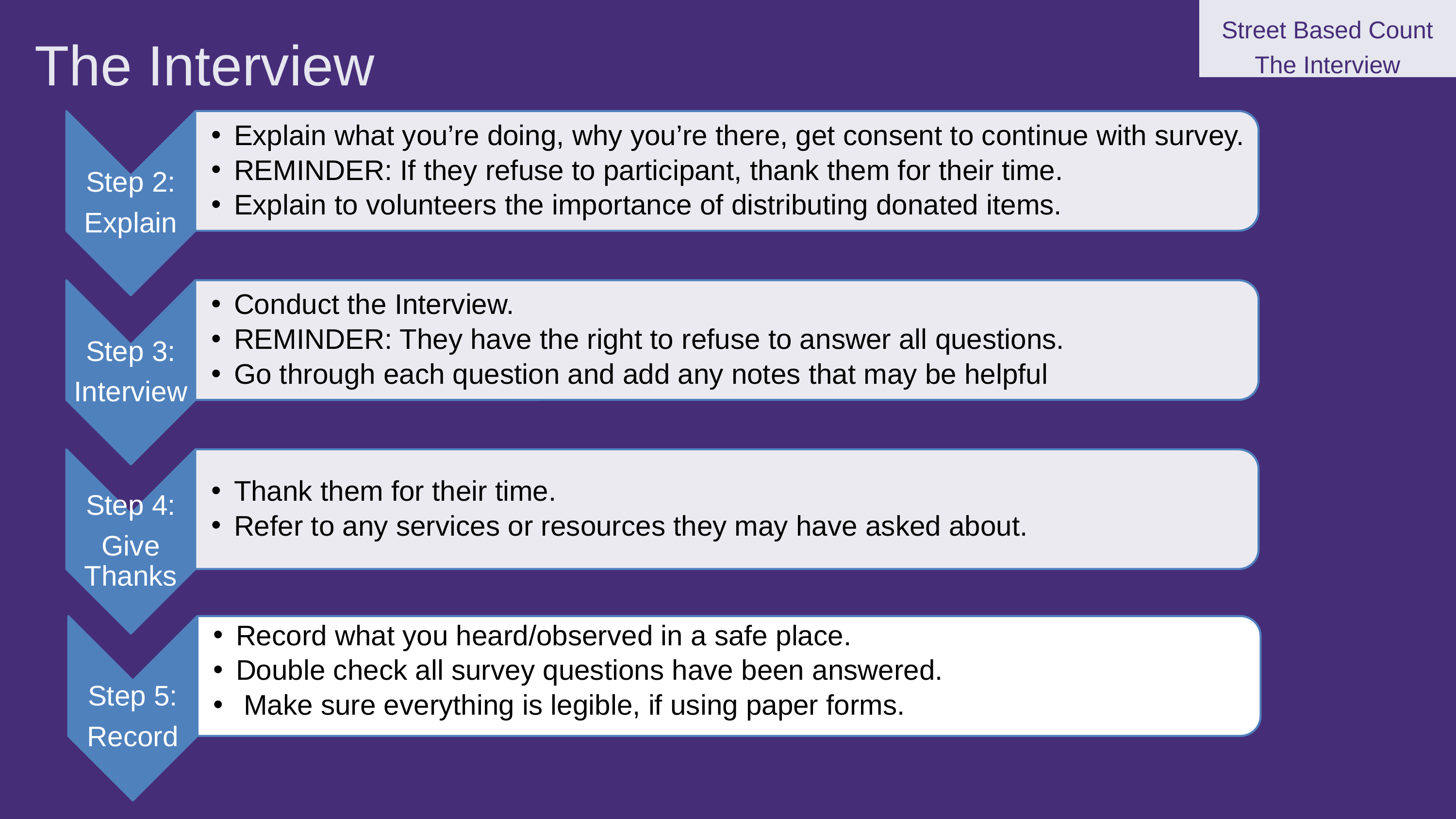

Street Based Count The Interview
The Interview
Step 2:
Explain
Explain what you’re doing, why you’re there, get consent to continue with survey.
REMINDER: If they refuse to participant, thank them for their time.
Explain to volunteers the importance of distributing donated items.
Step 3:
Interview
Conduct the Interview.
REMINDER: They have the right to refuse to answer all questions.
Go through each question and add any notes that may be helpful
Step 4:
Give Thanks
Thank them for their time.
Refer to any services or resources they may have asked about.

Step 5:
Record

Record what you heard/observed in a safe place.
Double check all survey questions have been answered.
 Make sure everything is legible, if using paper forms.